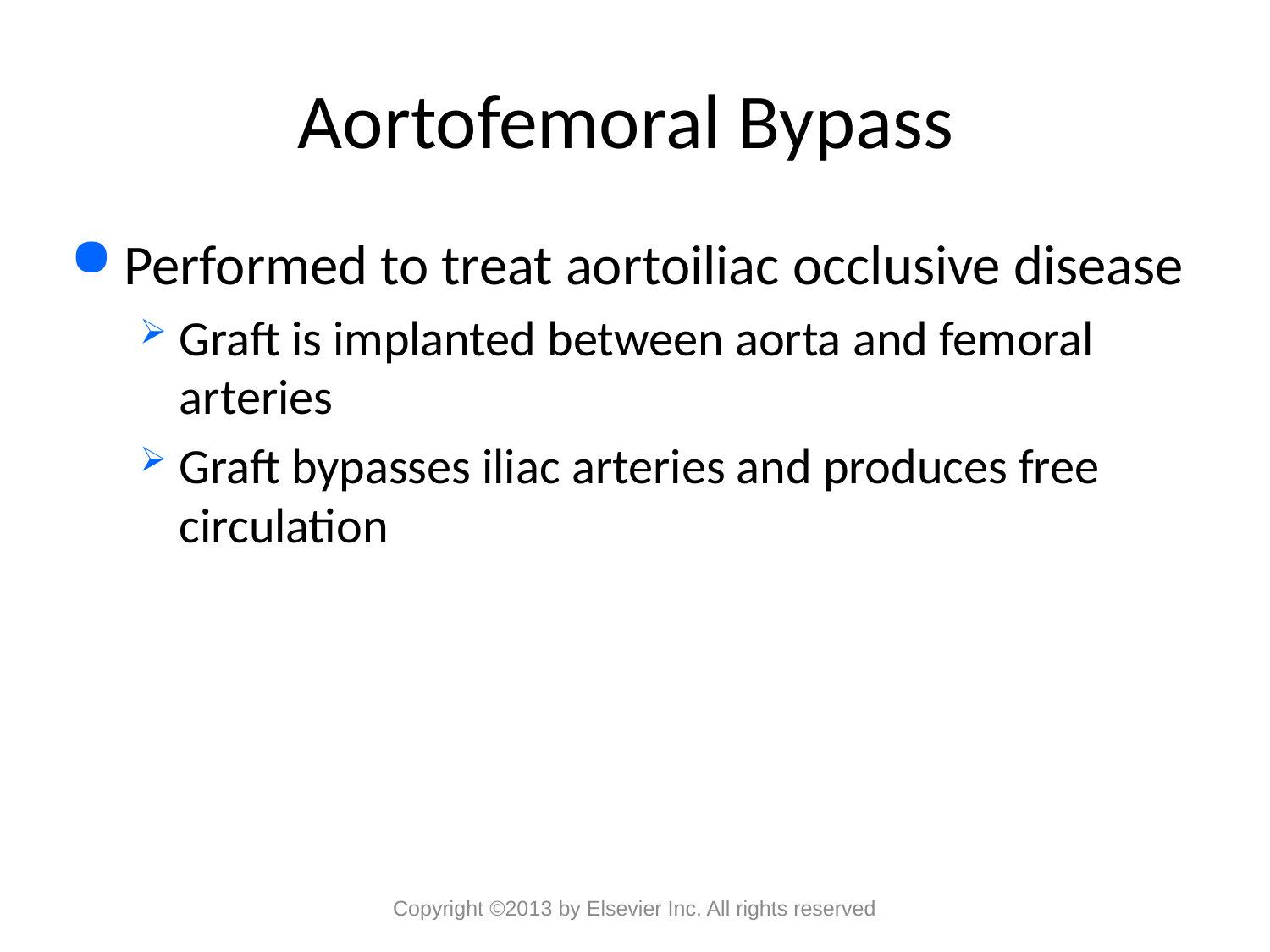

# Aortofemoral Bypass
Performed to treat aortoiliac occlusive disease
Graft is implanted between aorta and femoral arteries
Graft bypasses iliac arteries and produces free circulation

Copyright ©2013 by Elsevier Inc. All rights reserved